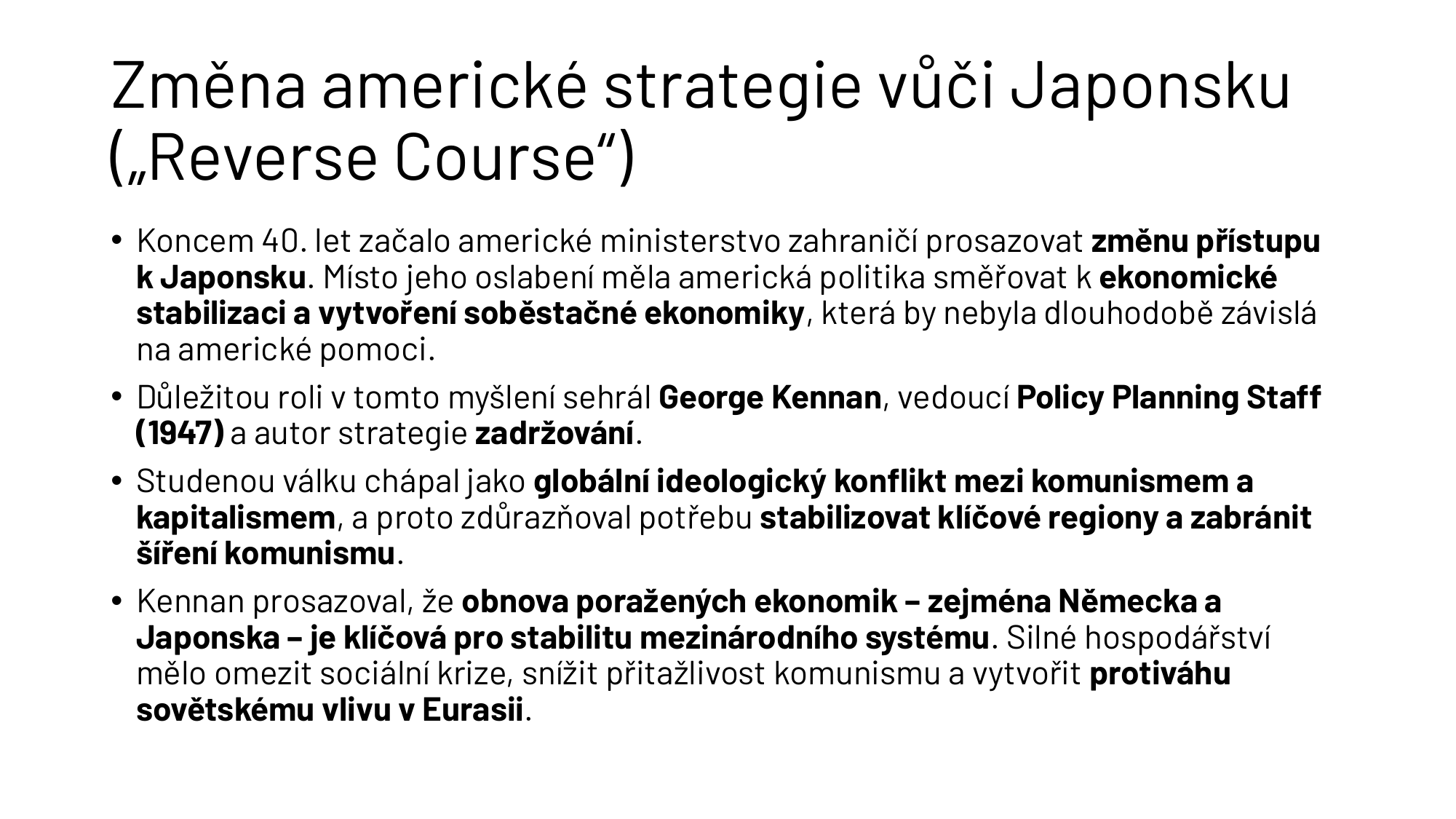

# Změna americké strategie vůči Japonsku („Reverse Course“)
Koncem 40. let začalo americké ministerstvo zahraničí prosazovat změnu přístupu k Japonsku. Místo jeho oslabení měla americká politika směřovat k ekonomické stabilizaci a vytvoření soběstačné ekonomiky, která by nebyla dlouhodobě závislá na americké pomoci.
Důležitou roli v tomto myšlení sehrál George Kennan, vedoucí Policy Planning Staff (1947) a autor strategie zadržování.
Studenou válku chápal jako globální ideologický konflikt mezi komunismem a kapitalismem, a proto zdůrazňoval potřebu stabilizovat klíčové regiony a zabránit šíření komunismu.
Kennan prosazoval, že obnova poražených ekonomik – zejména Německa a Japonska – je klíčová pro stabilitu mezinárodního systému. Silné hospodářství mělo omezit sociální krize, snížit přitažlivost komunismu a vytvořit protiváhu sovětskému vlivu v Eurasii.